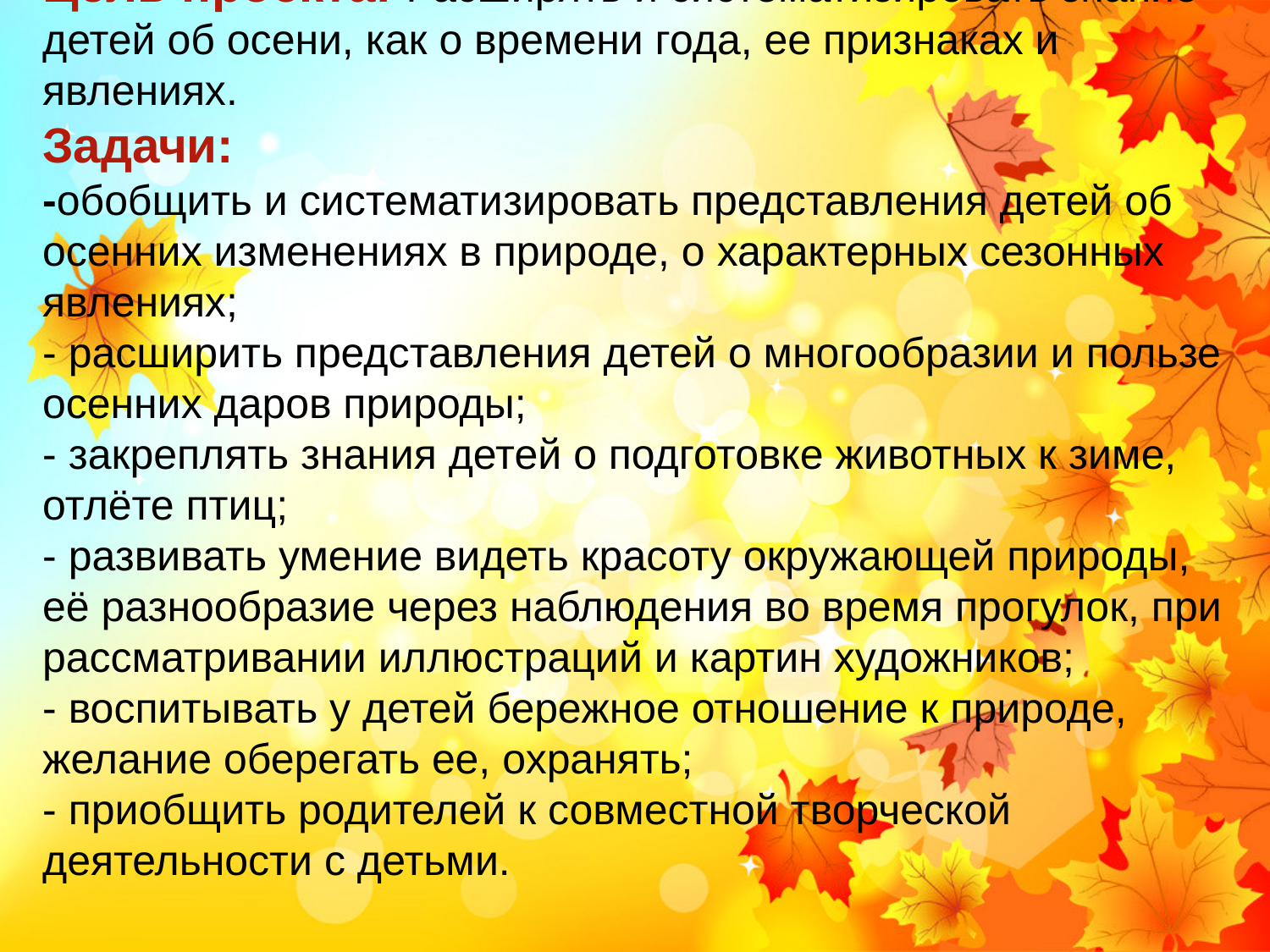

# Цель проекта: Расширять и систематизировать знание детей об осени, как о времени года, ее признаках и явлениях. Задачи:  -обобщить и систематизировать представления детей об осенних изменениях в природе, о характерных сезонных явлениях; - расширить представления детей о многообразии и пользе осенних даров природы; - закреплять знания детей о подготовке животных к зиме, отлёте птиц; - развивать умение видеть красоту окружающей природы, её разнообразие через наблюдения во время прогулок, при рассматривании иллюстраций и картин художников; - воспитывать у детей бережное отношение к природе, желание оберегать ее, охранять; - приобщить родителей к совместной творческой деятельности с детьми.